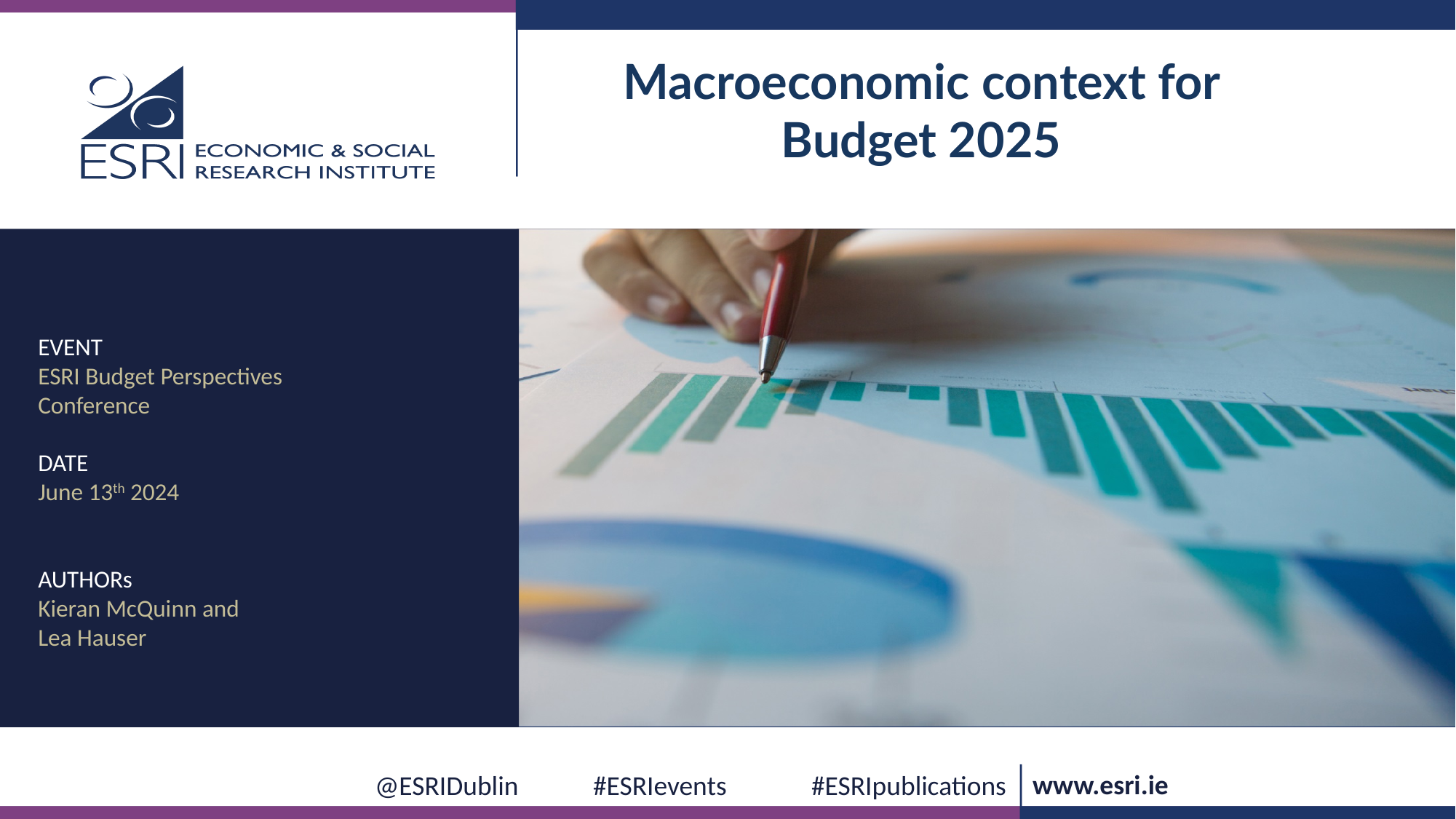

Macroeconomic context for Budget 2025
EVENT
ESRI Budget Perspectives Conference

DATE
June 13th 2024

AUTHORs
Kieran McQuinn and
Lea Hauser